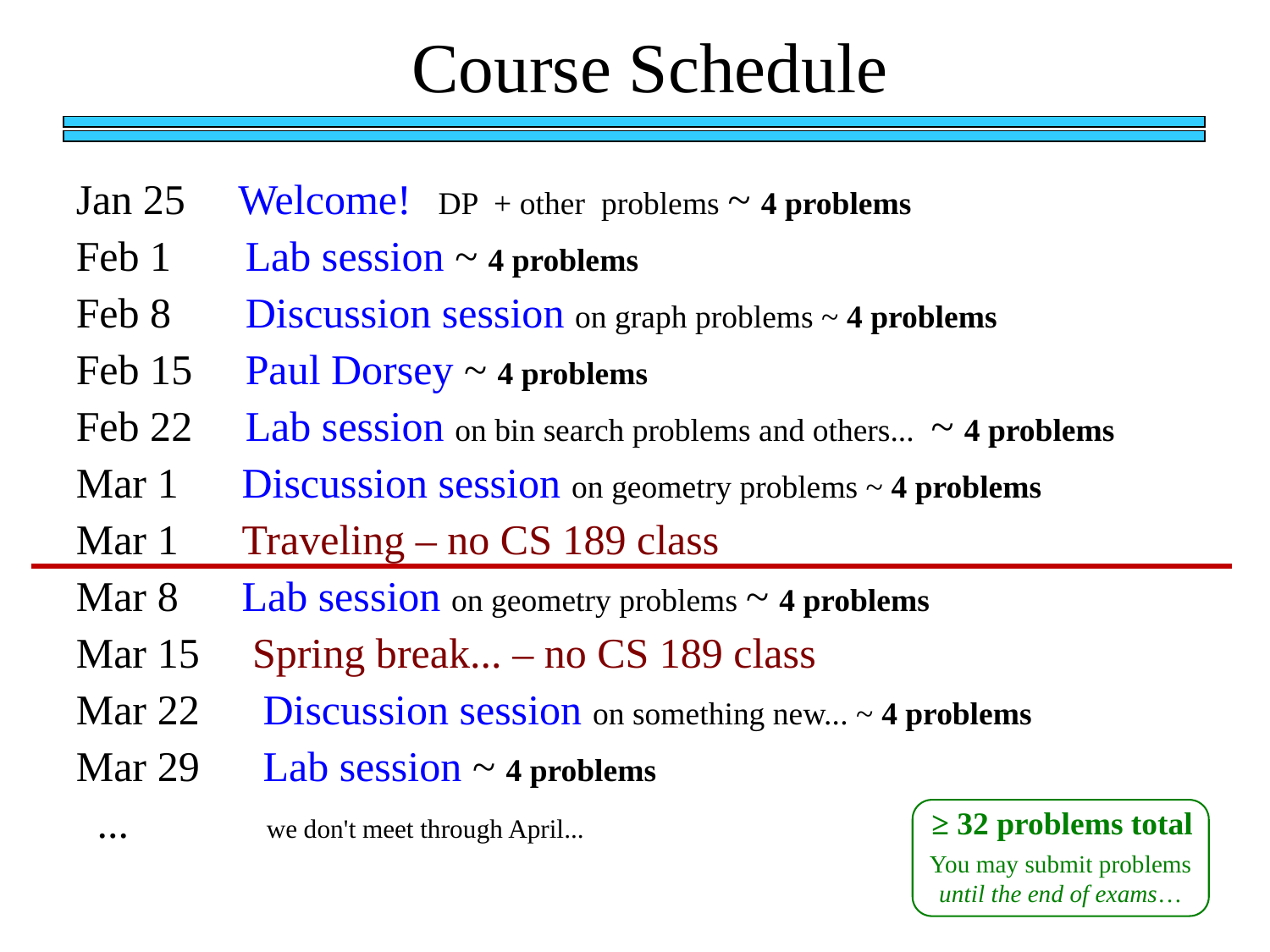

Course Schedule

Jan 25     Welcome!   DP  + other  problems ~ 4 problems
Feb 1	    Lab session ~ 4 problems
Feb 8	    Discussion session on graph problems ~ 4 problems
Feb 15     Paul Dorsey ~ 4 problems
Feb 22     Lab session on bin search problems and others...  ~ 4 problems
Mar 1      Discussion session on geometry problems ~ 4 problems
Mar 1      Traveling – no CS 189 class
Mar 8      Lab session on geometry problems ~ 4 problems
Mar 15     Spring break... – no CS 189 class
Mar 22      Discussion session on something new... ~ 4 problems
Mar 29      Lab session ~ 4 problems
  ...             we don't meet through April...
≥ 32 problems total

You may submit problems until the end of exams…